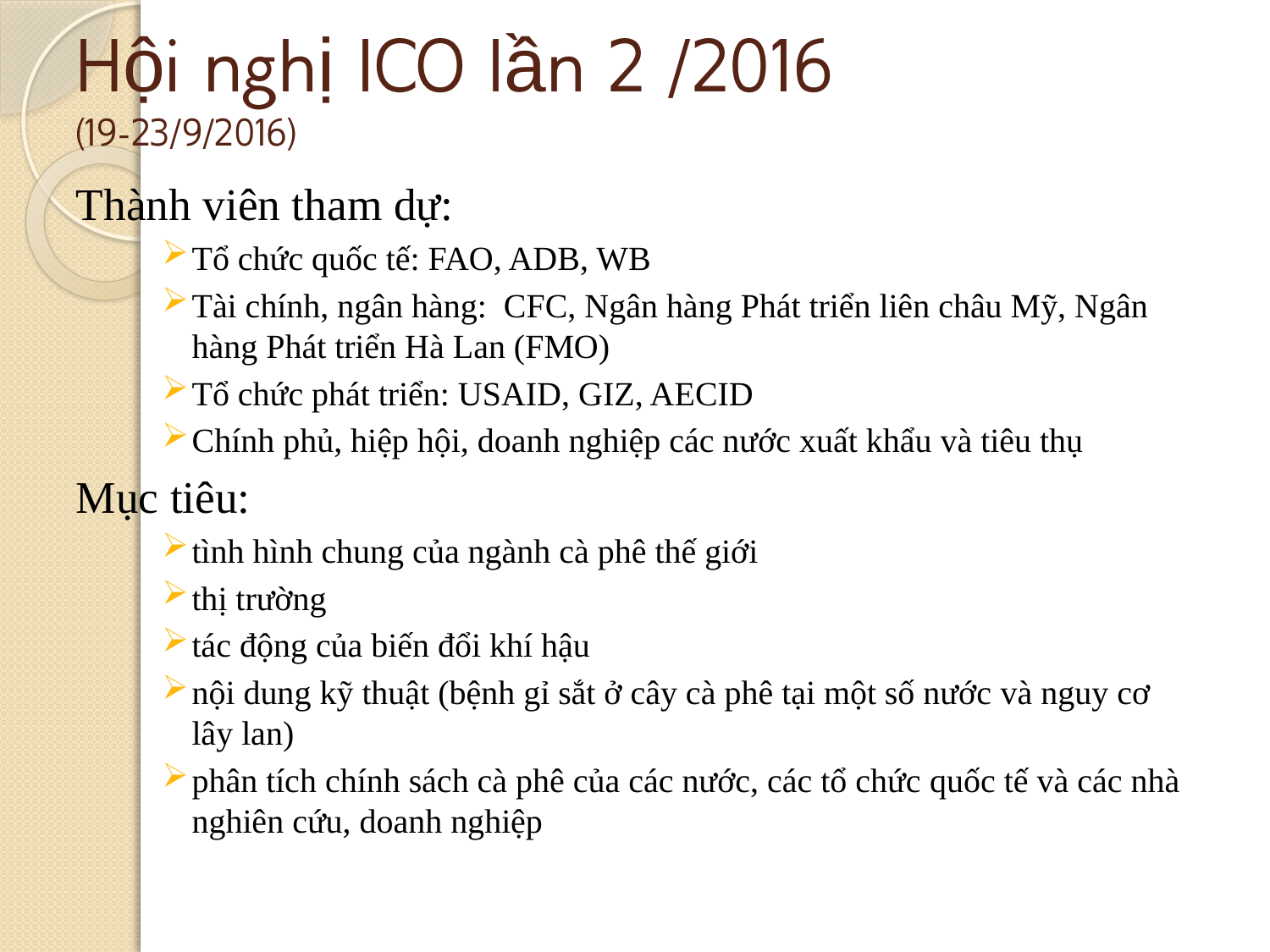

# Hội nghị ICO lần 2 /2016 (19-23/9/2016)
Thành viên tham dự:
Tổ chức quốc tế: FAO, ADB, WB
Tài chính, ngân hàng:  CFC, Ngân hàng Phát triển liên châu Mỹ, Ngân hàng Phát triển Hà Lan (FMO)
Tổ chức phát triển: USAID, GIZ, AECID
Chính phủ, hiệp hội, doanh nghiệp các nước xuất khẩu và tiêu thụ
Mục tiêu:
tình hình chung của ngành cà phê thế giới
thị trường
tác động của biến đổi khí hậu
nội dung kỹ thuật (bệnh gỉ sắt ở cây cà phê tại một số nước và nguy cơ lây lan)
phân tích chính sách cà phê của các nước, các tổ chức quốc tế và các nhà nghiên cứu, doanh nghiệp